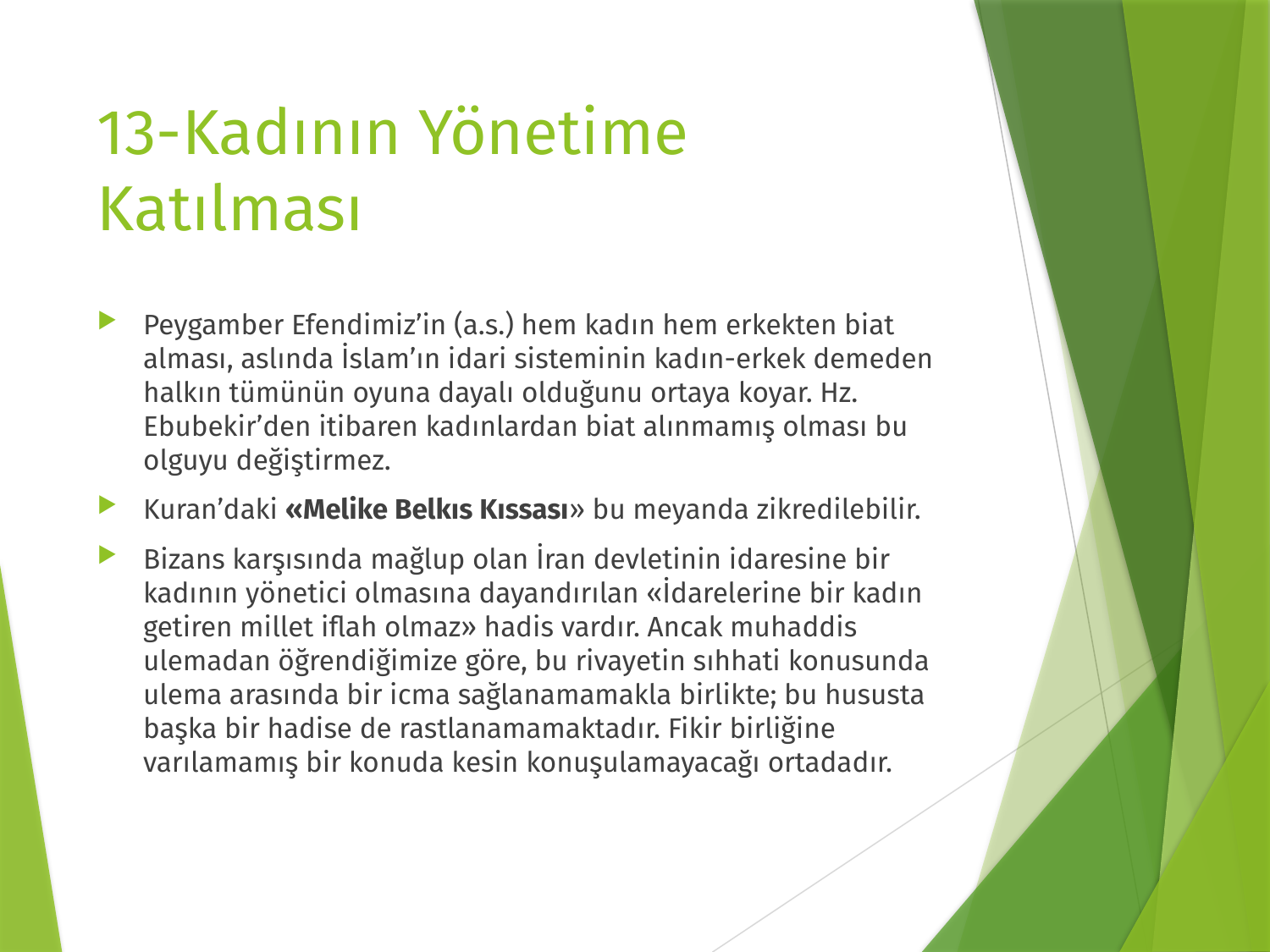

# 13-Kadının Yönetime Katılması
Peygamber Efendimiz’in (a.s.) hem kadın hem erkekten biat alması, aslında İslam’ın idari sisteminin kadın-erkek demeden halkın tümünün oyuna dayalı olduğunu ortaya koyar. Hz. Ebubekir’den itibaren kadınlardan biat alınmamış olması bu olguyu değiştirmez.
Kuran’daki «Melike Belkıs Kıssası» bu meyanda zikredilebilir.
Bizans karşısında mağlup olan İran devletinin idaresine bir kadının yönetici olmasına dayandırılan «İdarelerine bir kadın getiren millet iflah olmaz» hadis vardır. Ancak muhaddis ulemadan öğrendiğimize göre, bu rivayetin sıhhati konusunda ulema arasında bir icma sağlanamamakla birlikte; bu hususta başka bir hadise de rastlanamamaktadır. Fikir birliğine varılamamış bir konuda kesin konuşulamayacağı ortadadır.